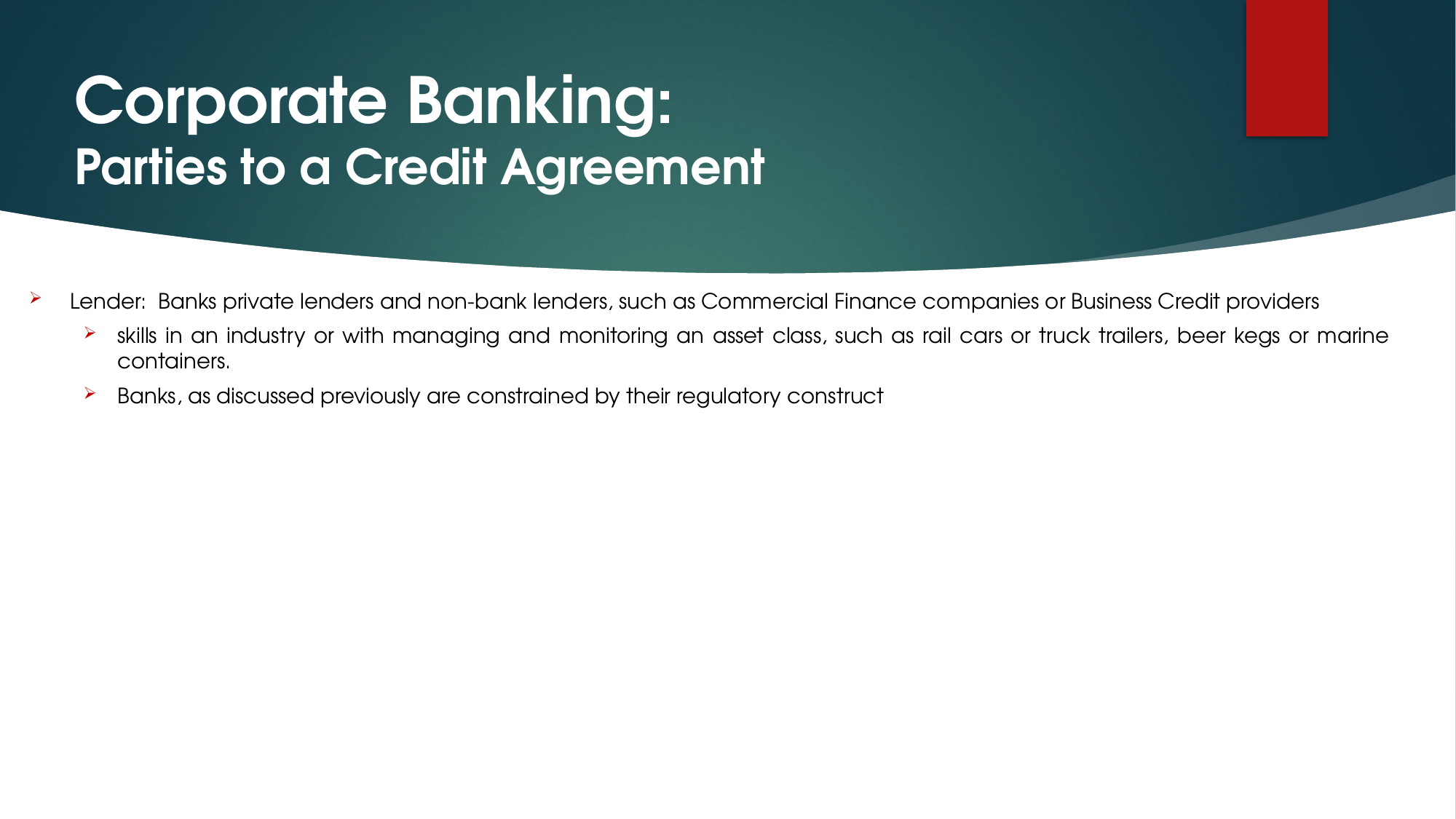

# Corporate Banking: Parties to a Credit Agreement

Lender:  Banks private lenders and non-bank lenders, such as Commercial Finance companies or Business Credit providers
skills in an industry or with managing and monitoring an asset class, such as rail cars or truck trailers, beer kegs or marine containers.
Banks, as discussed previously are constrained by their regulatory construct